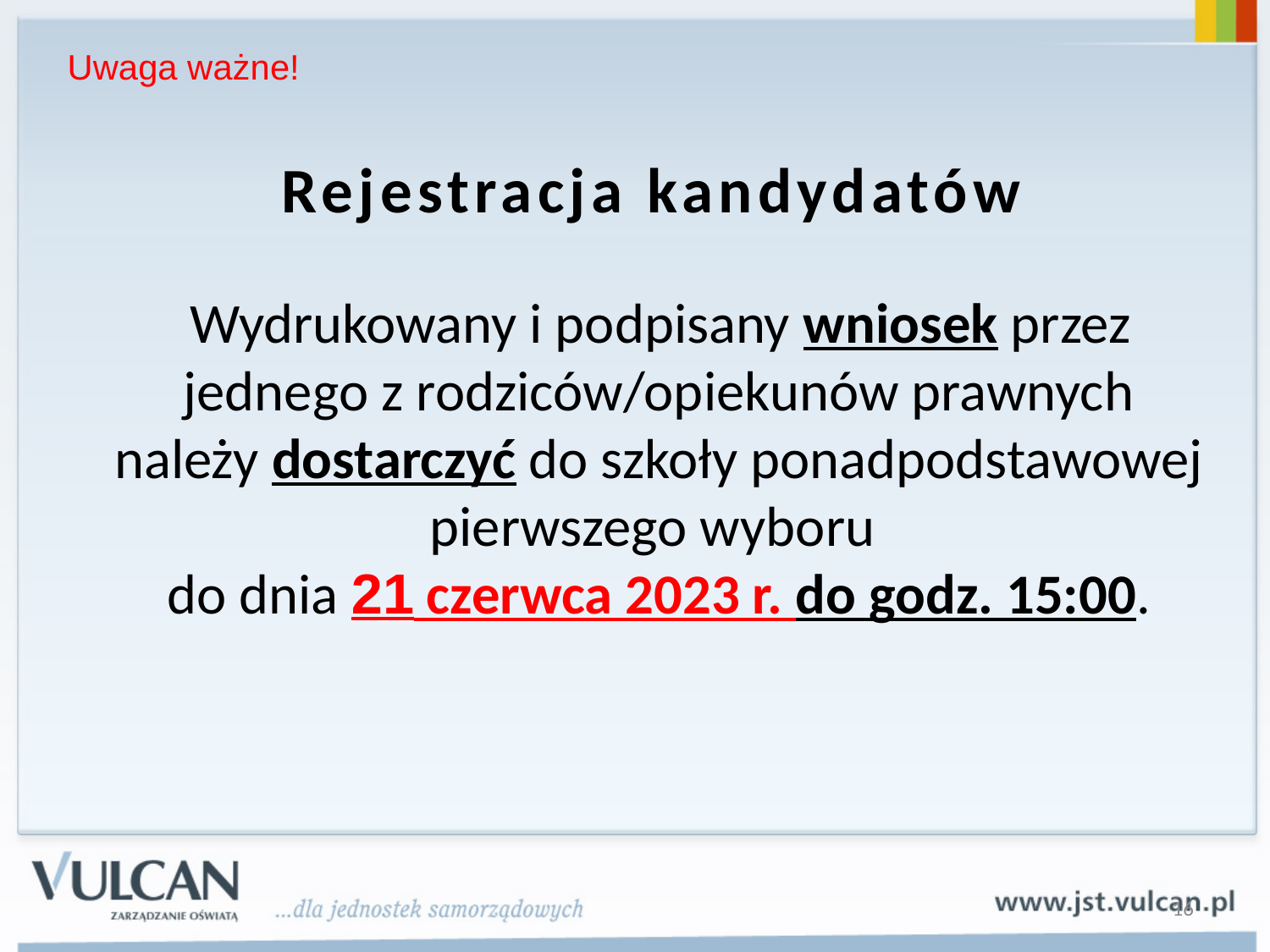

Uwaga ważne!
# Rejestracja kandydatów
    Wydrukowany i podpisany wniosek przez jednego z rodziców/opiekunów prawnych należy dostarczyć do szkoły ponadpodstawowej pierwszego wyboru
do dnia 21 czerwca 2023 r. do godz. 15:00.

16